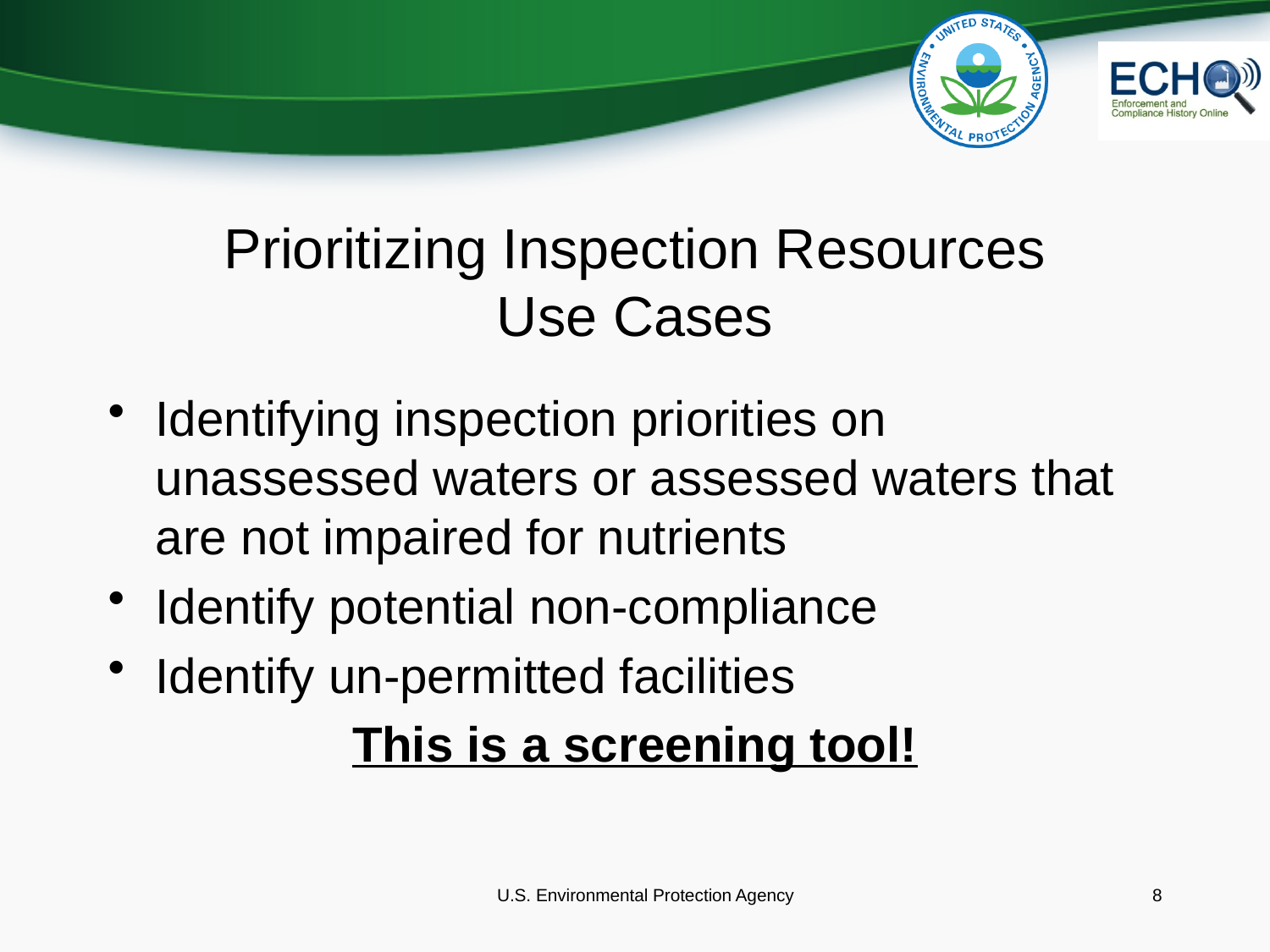

# Prioritizing Inspection Resources Use Cases
Identifying inspection priorities on unassessed waters or assessed waters that are not impaired for nutrients
Identify potential non-compliance
Identify un-permitted facilities
This is a screening tool!

U.S. Environmental Protection Agency
8